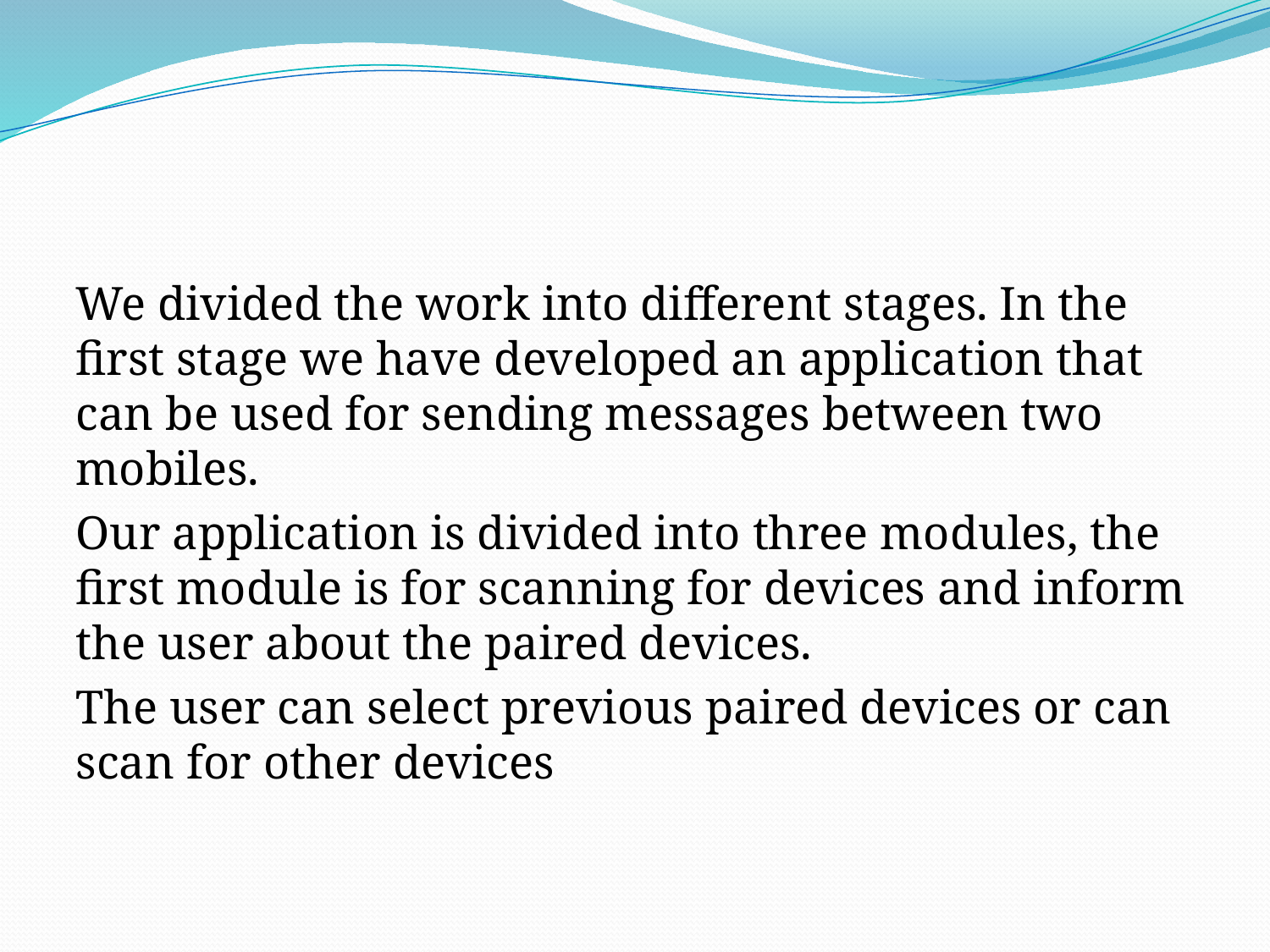

#
We divided the work into different stages. In the first stage we have developed an application that can be used for sending messages between two mobiles.
Our application is divided into three modules, the first module is for scanning for devices and inform the user about the paired devices.
The user can select previous paired devices or can scan for other devices